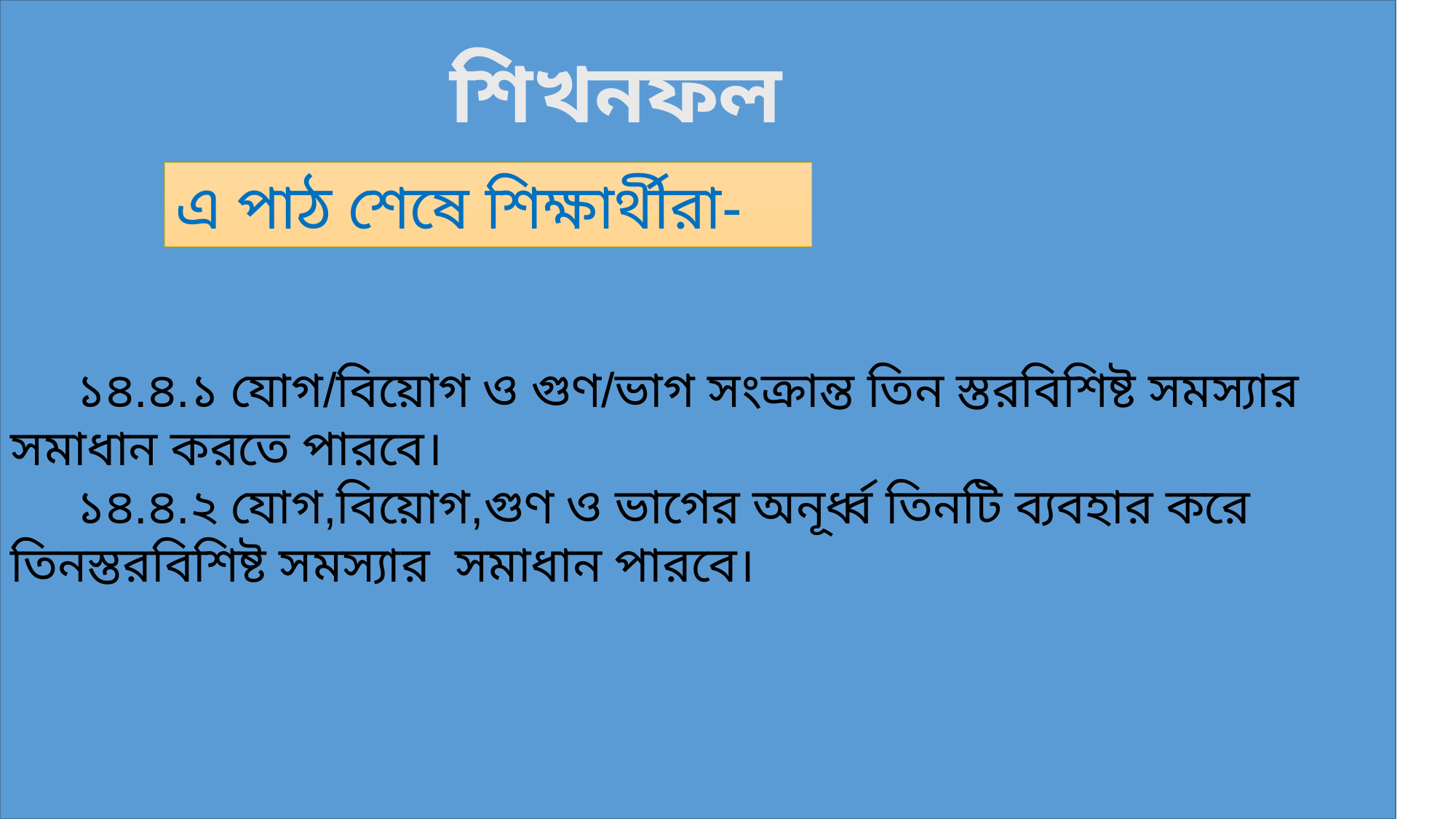

১৪.৪.১ যোগ/বিয়োগ ও গুণ/ভাগ সংক্রান্ত তিন স্তরবিশিষ্ট সমস্যার সমাধান করতে পারবে।
       ১৪.৪.২ যোগ,বিয়োগ,গুণ ও ভাগের অনূর্ধ্ব তিনটি ব্যবহার করে তিনস্তরবিশিষ্ট সমস্যার  সমাধান পারবে।
শিখনফল
এ পাঠ শেষে শিক্ষার্থীরা-